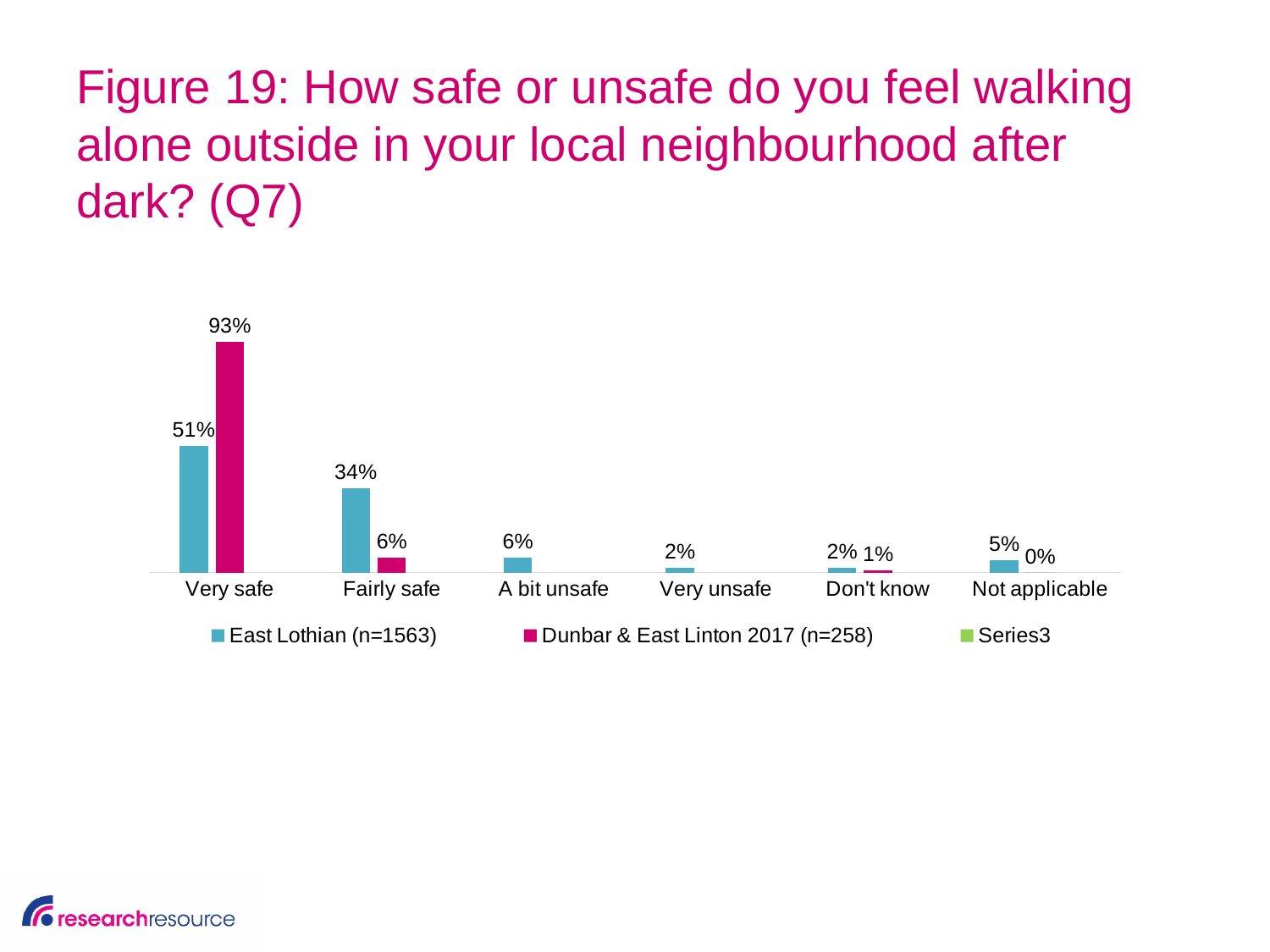

# Figure 19: How safe or unsafe do you feel walking alone outside in your local neighbourhood after dark? (Q7)

### Chart

| Category | East Lothian (n=1563) | Dunbar & East Linton 2017 (n=258) |  |
|---|---|---|---|
| Very safe | 0.51 | 0.93 | None |
| Fairly safe | 0.34 | 0.06 | None |
| A bit unsafe | 0.06 | None | None |
| Very unsafe | 0.02 | None | None |
| Don't know | 0.02 | 0.01 | None |
| Not applicable | 0.05 | 0.0 | None |